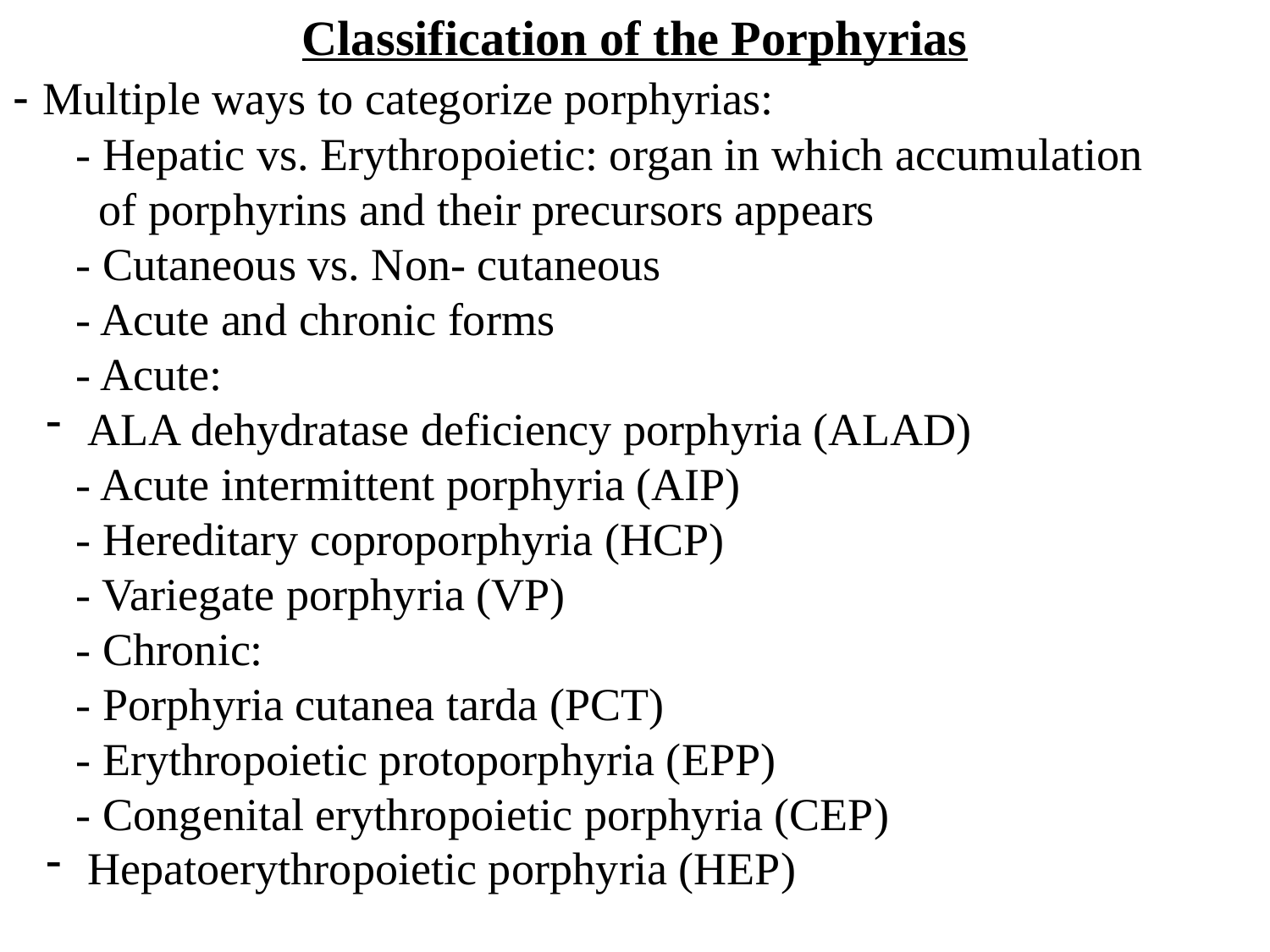

Classification of the Porphyrias
- Multiple ways to categorize porphyrias:
- Hepatic vs. Erythropoietic: organ in which accumulation
  of porphyrins and their precursors appears
- Cutaneous vs. Non- cutaneous
- Acute and chronic forms
- Acute:
 ALA dehydratase deficiency porphyria (ALAD)
- Acute intermittent porphyria (AIP)
- Hereditary coproporphyria (HCP)
- Variegate porphyria (VP)
- Chronic:
- Porphyria cutanea tarda (PCT)
- Erythropoietic protoporphyria (EPP)
- Congenital erythropoietic porphyria (CEP)
 Hepatoerythropoietic porphyria (HEP)